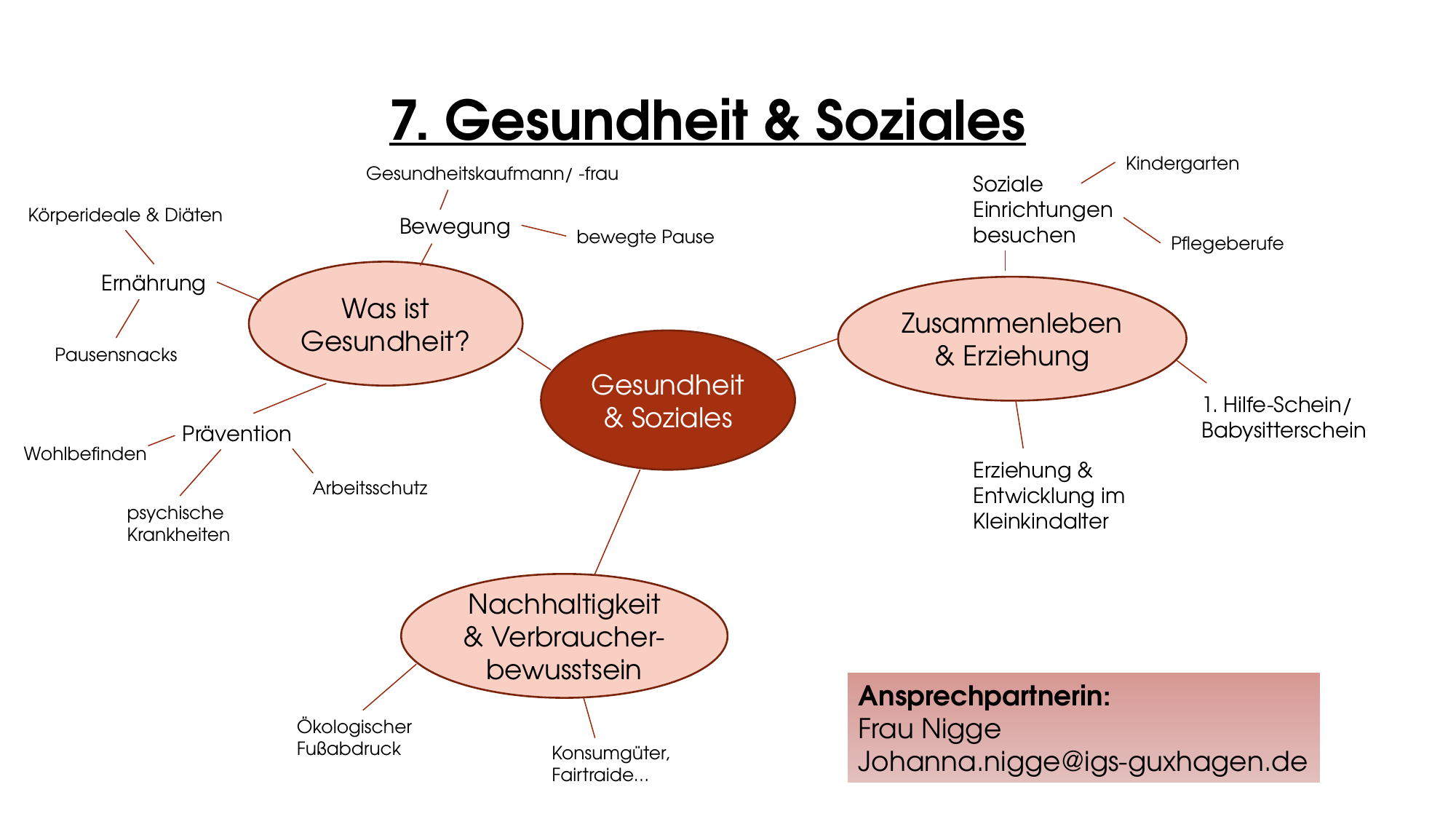

7. Gesundheit & Soziales
Kindergarten
Gesundheitskaufmann/ -frau
Soziale Einrichtungen besuchen
Körperideale & Diäten
Bewegung
bewegte Pause
Pflegeberufe
Was ist Gesundheit?
Ernährung
Zusammenleben & Erziehung
Gesundheit & Soziales
Pausensnacks
1. Hilfe-Schein/ Babysitterschein
Prävention
Wohlbefinden
Erziehung & Entwicklung im Kleinkindalter
Arbeitsschutz
psychische Krankheiten
Nachhaltigkeit & Verbraucher-bewusstsein
Ansprechpartnerin:
Frau Nigge
Johanna.nigge@igs-guxhagen.de
Ökologischer Fußabdruck
Konsumgüter, Fairtraide…